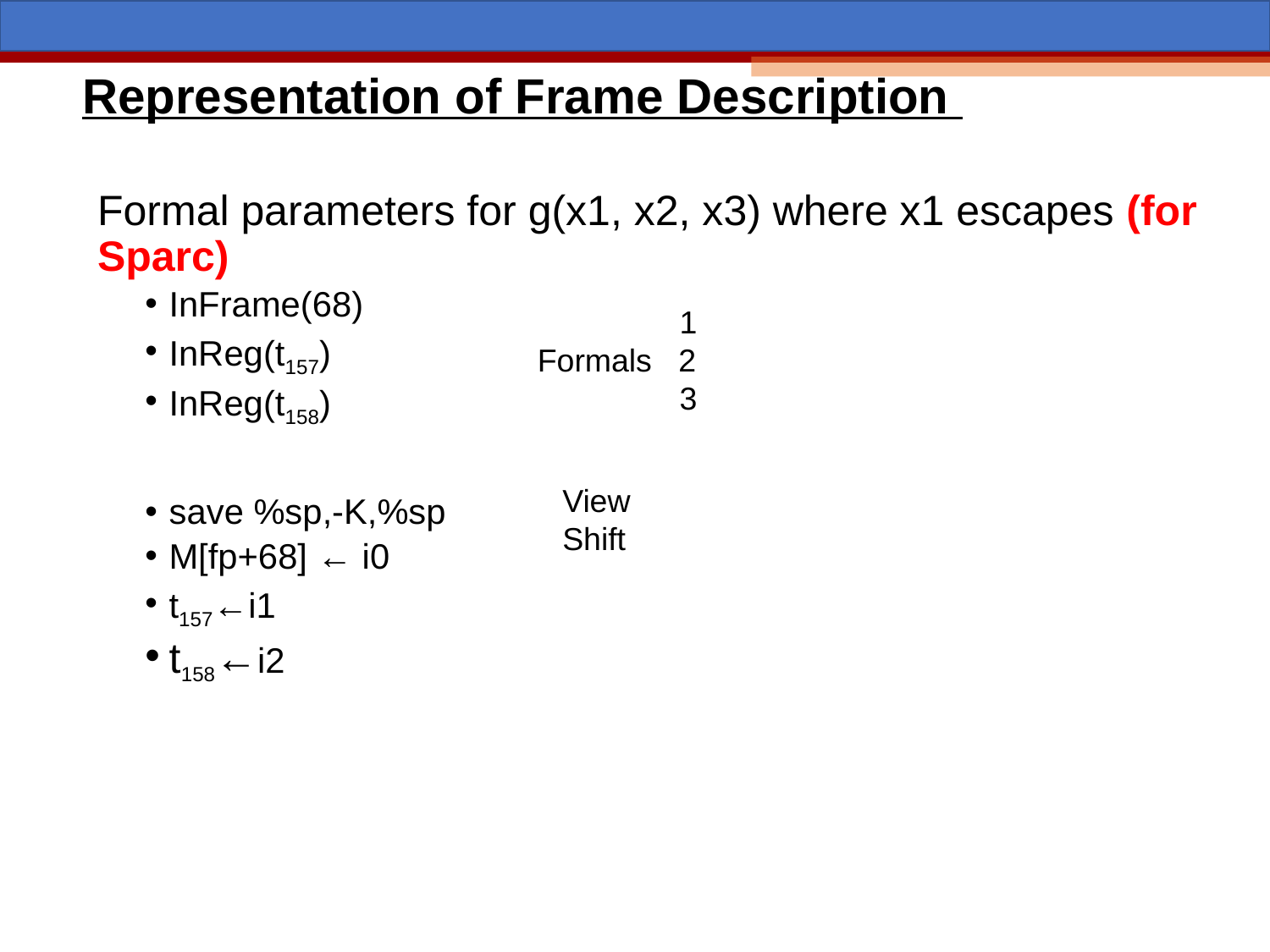

# Representation of Frame Description
Formal parameters for g(x1, x2, x3) where x1 escapes (for Sparc)
InFrame(68)
InReg(t157)
InReg(t158)

save %sp,-K,%sp
M[fp+68] ← i0
t157←i1
t158←i2

                1
Formals   2
                3
View
Shift